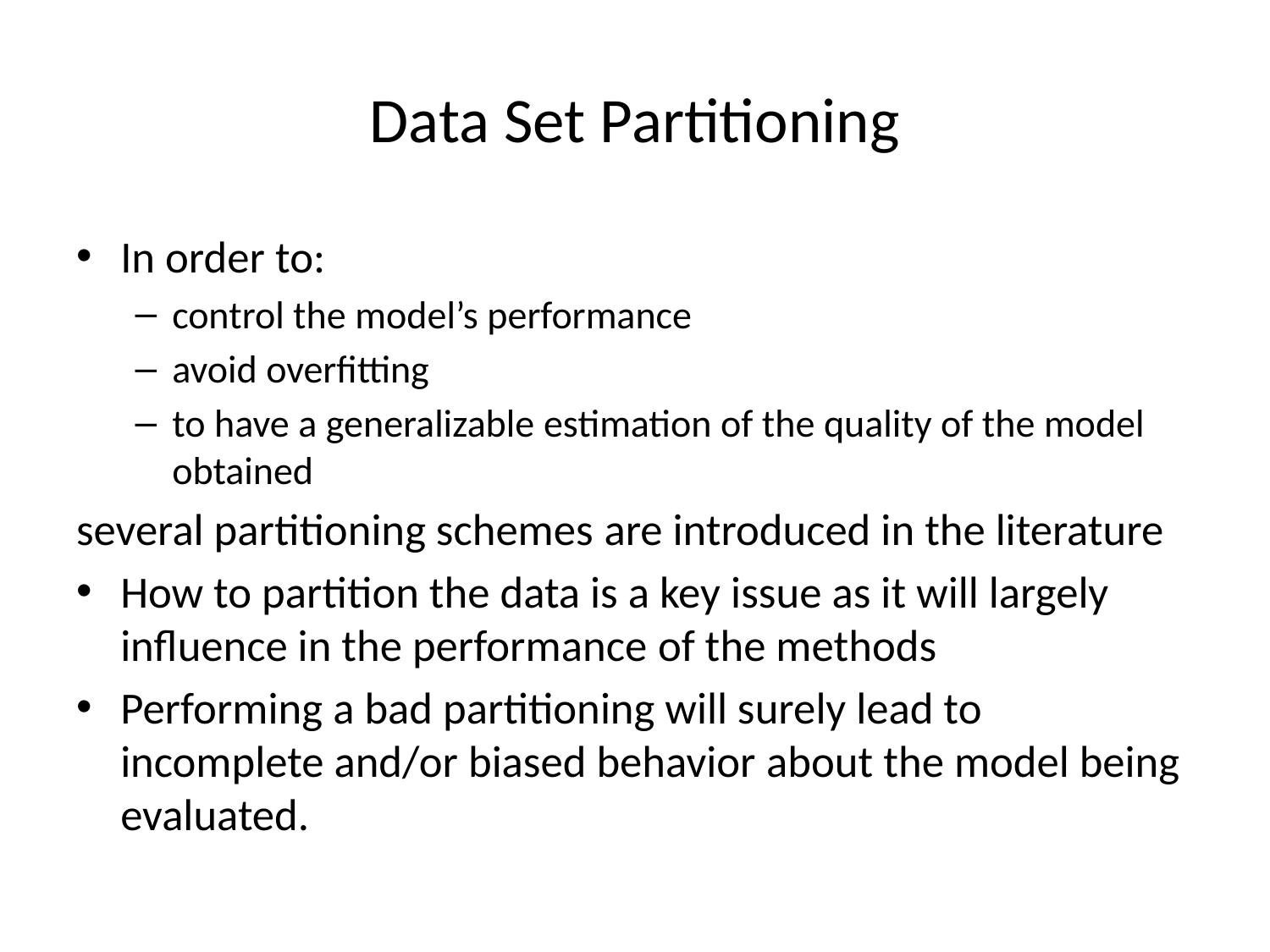

# Data Set Partitioning
In order to:
control the model’s performance
avoid overfitting
to have a generalizable estimation of the quality of the model obtained
several partitioning schemes are introduced in the literature
How to partition the data is a key issue as it will largely influence in the performance of the methods
Performing a bad partitioning will surely lead to incomplete and/or biased behavior about the model being evaluated.